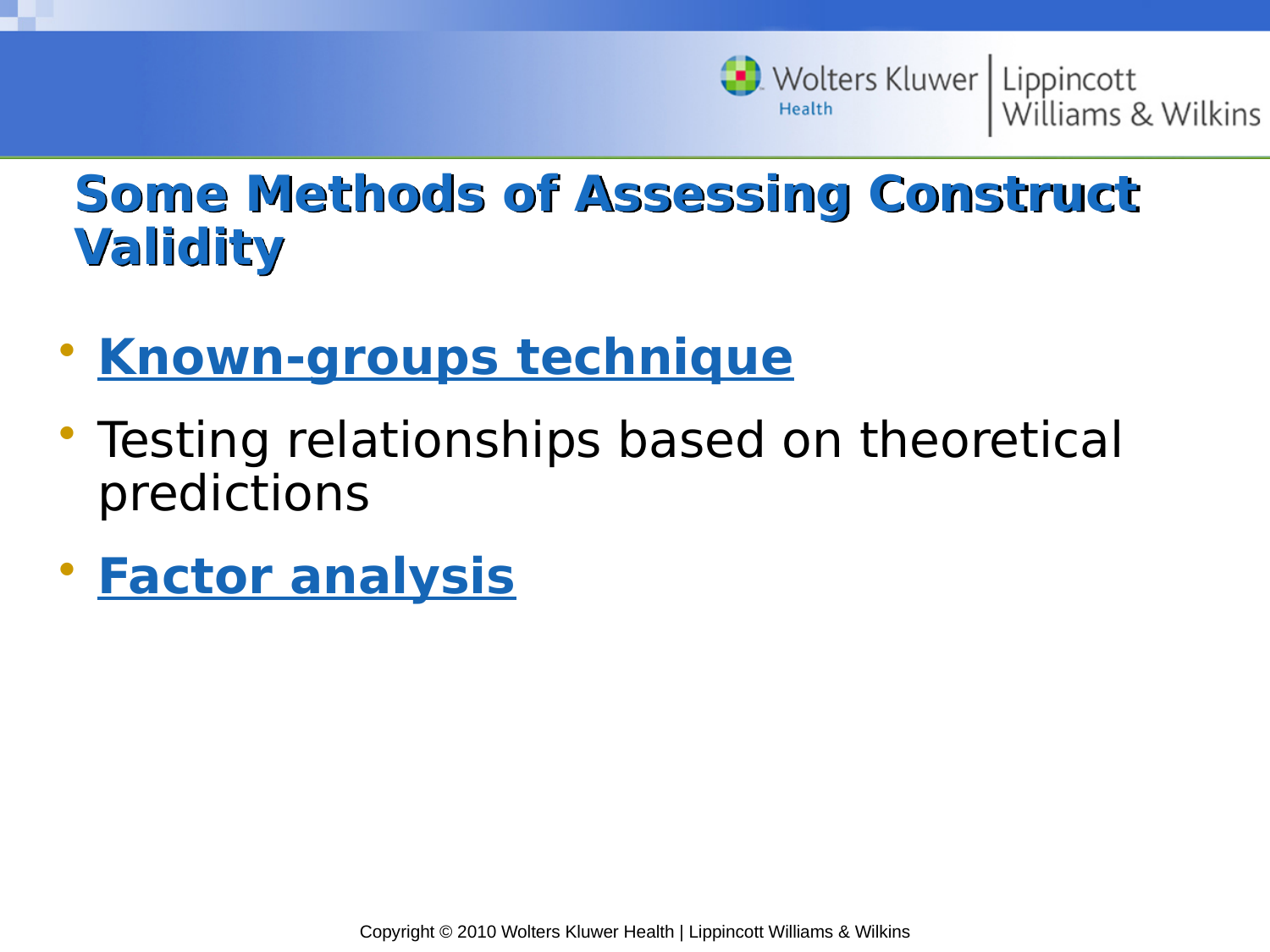

# Some Methods of Assessing Construct Validity
Known-groups technique
Testing relationships based on theoretical predictions
Factor analysis